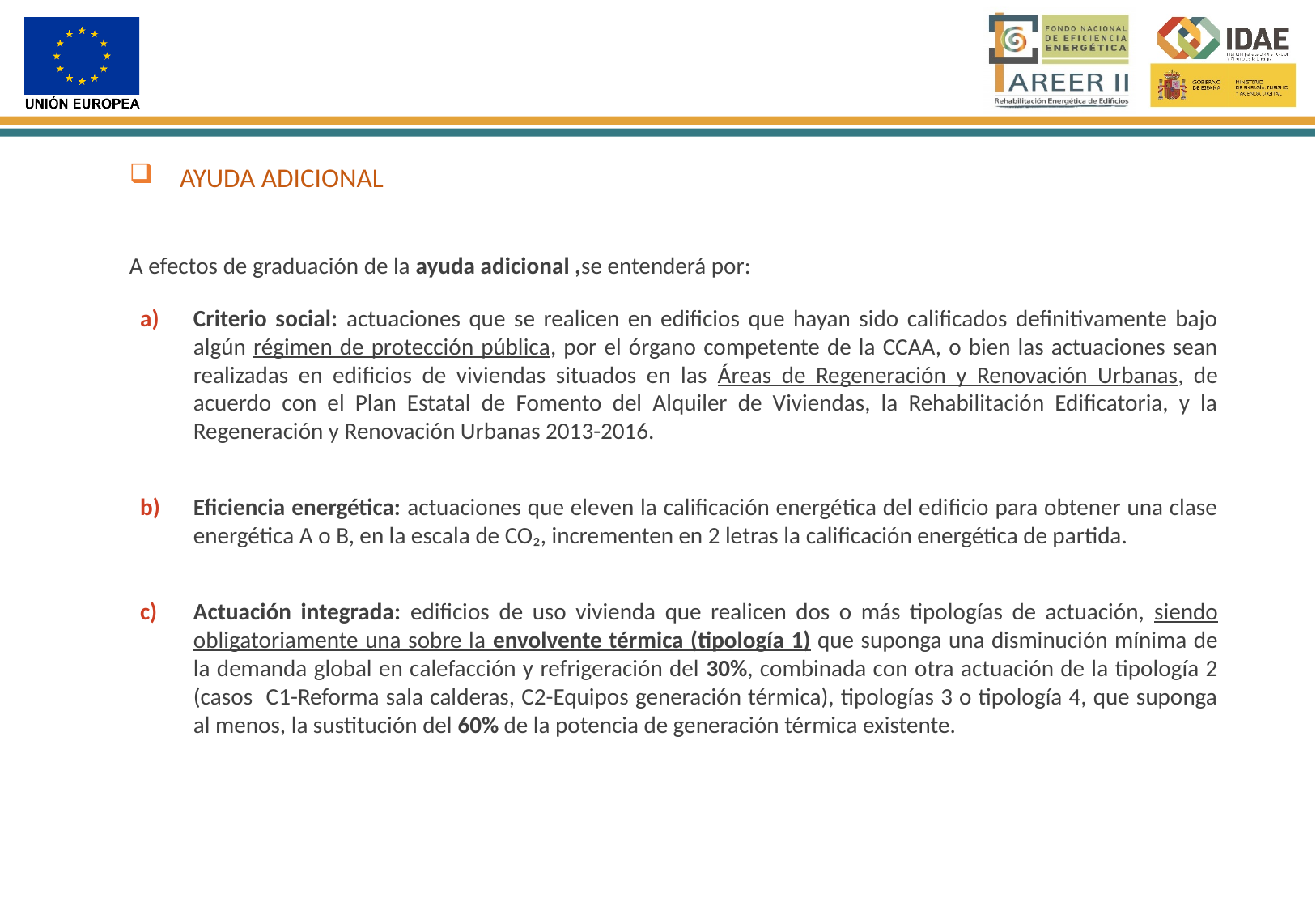

AYUDA ADICIONAL
A efectos de graduación de la ayuda adicional ,se entenderá por:
Criterio social: actuaciones que se realicen en edificios que hayan sido calificados definitivamente bajo algún régimen de protección pública, por el órgano competente de la CCAA, o bien las actuaciones sean realizadas en edificios de viviendas situados en las Áreas de Regeneración y Renovación Urbanas, de acuerdo con el Plan Estatal de Fomento del Alquiler de Viviendas, la Rehabilitación Edificatoria, y la Regeneración y Renovación Urbanas 2013-2016.
Eficiencia energética: actuaciones que eleven la calificación energética del edificio para obtener una clase energética A o B, en la escala de CO₂, incrementen en 2 letras la calificación energética de partida.
Actuación integrada: edificios de uso vivienda que realicen dos o más tipologías de actuación, siendo obligatoriamente una sobre la envolvente térmica (tipología 1) que suponga una disminución mínima de la demanda global en calefacción y refrigeración del 30%, combinada con otra actuación de la tipología 2 (casos  C1-Reforma sala calderas, C2-Equipos generación térmica), tipologías 3 o tipología 4, que suponga al menos, la sustitución del 60% de la potencia de generación térmica existente.